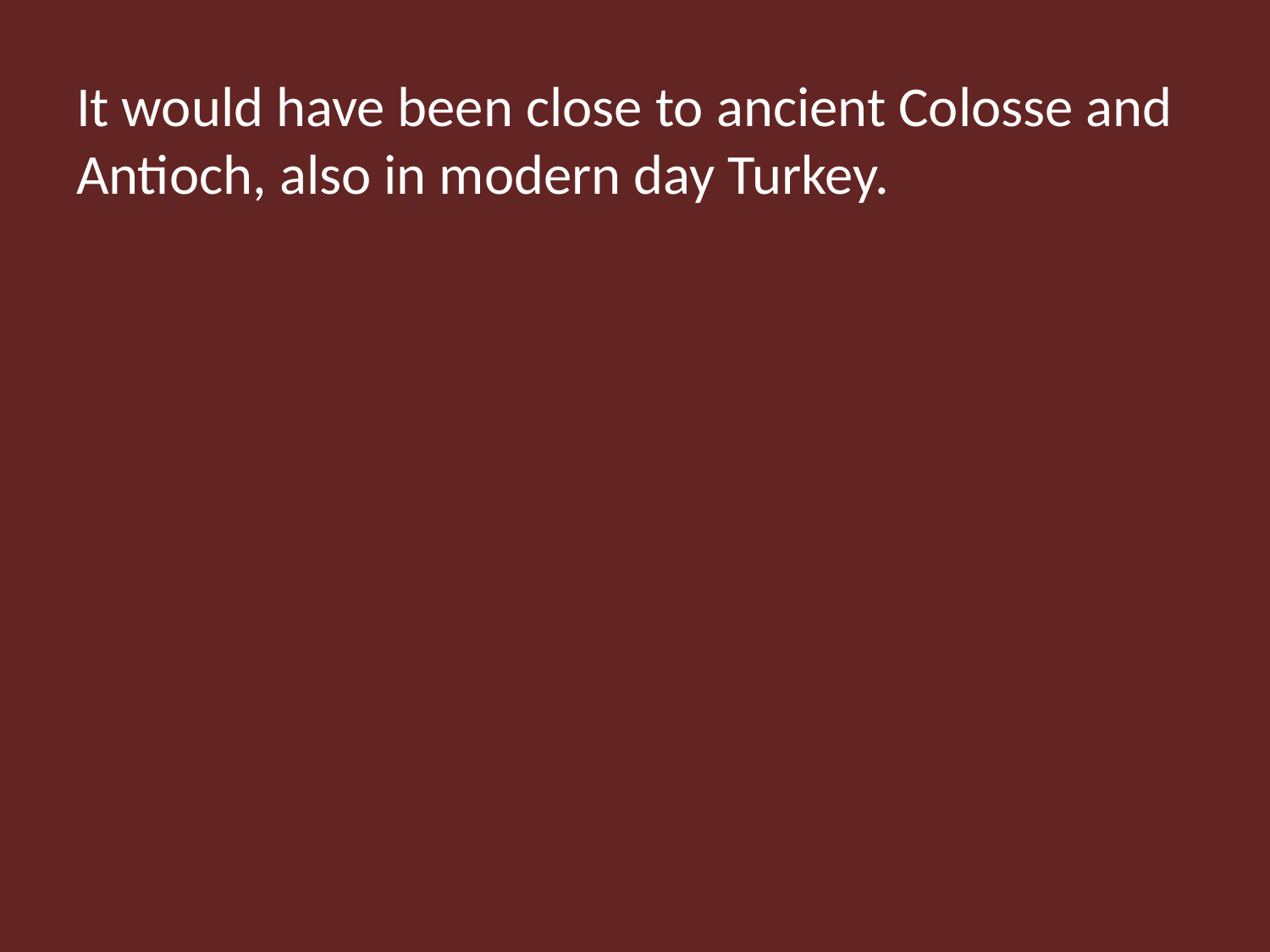

It would have been close to ancient Colosse and Antioch, also in modern day Turkey.